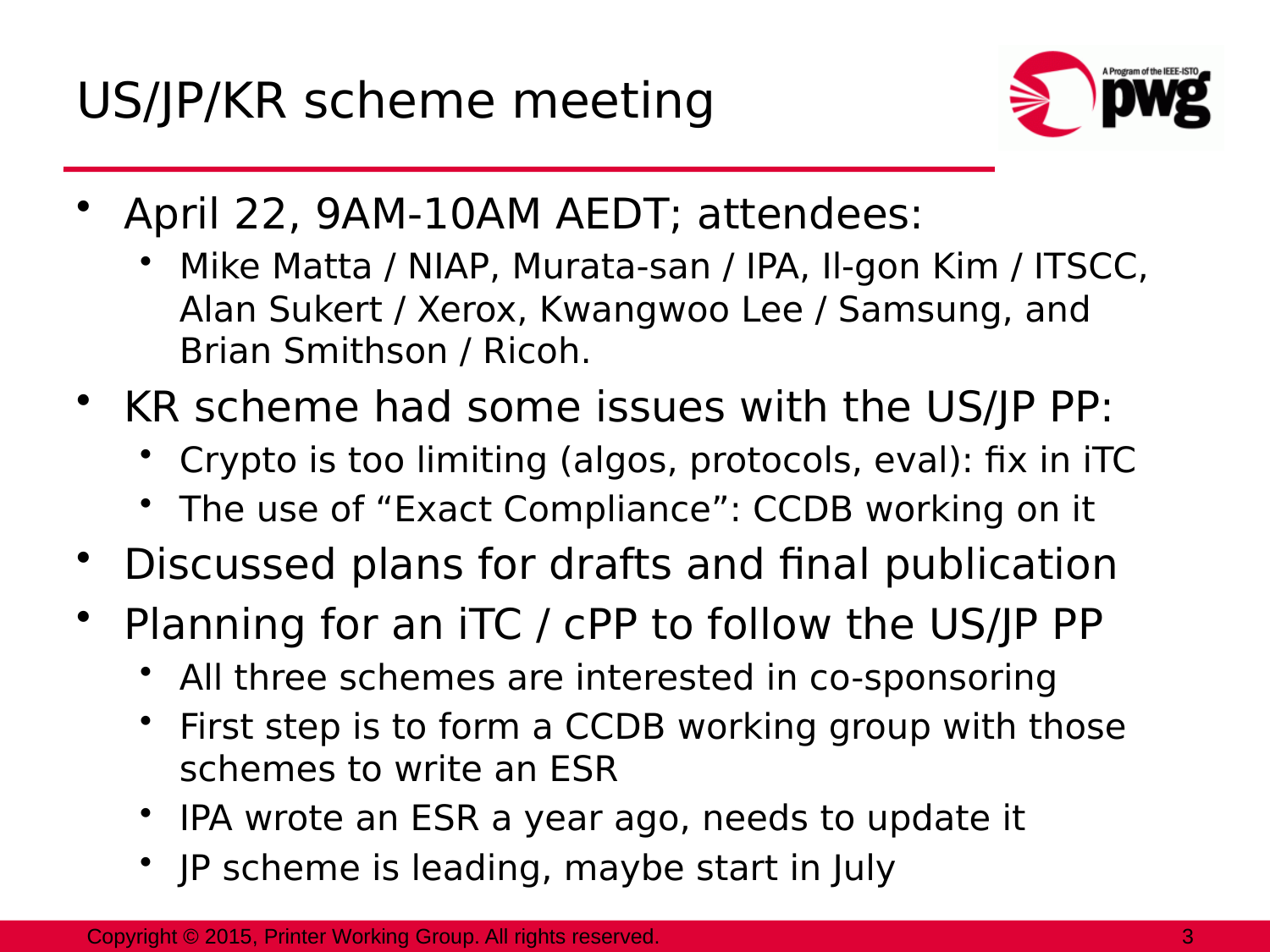

# US/JP/KR scheme meeting
April 22, 9AM-10AM AEDT; attendees:
Mike Matta / NIAP, Murata-san / IPA, Il-gon Kim / ITSCC, Alan Sukert / Xerox, Kwangwoo Lee / Samsung, and Brian Smithson / Ricoh.
KR scheme had some issues with the US/JP PP:
Crypto is too limiting (algos, protocols, eval): fix in iTC
The use of “Exact Compliance”: CCDB working on it
Discussed plans for drafts and final publication
Planning for an iTC / cPP to follow the US/JP PP
All three schemes are interested in co-sponsoring
First step is to form a CCDB working group with those schemes to write an ESR
IPA wrote an ESR a year ago, needs to update it
JP scheme is leading, maybe start in July

Copyright © 2015, Printer Working Group. All rights reserved.
3